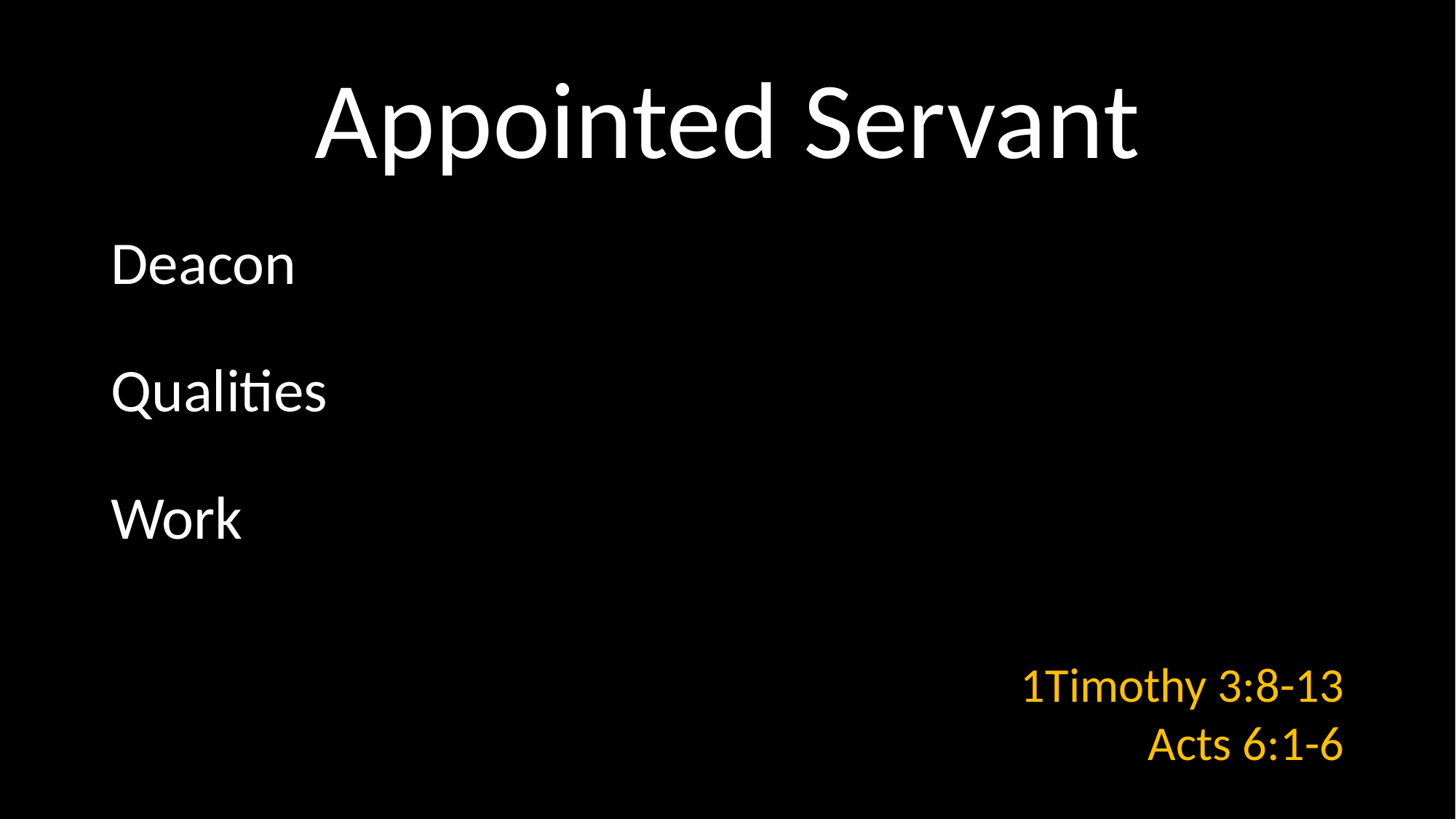

# Appointed Servant
Deacon
Qualities
Work
1Timothy 3:8-13
Acts 6:1-6